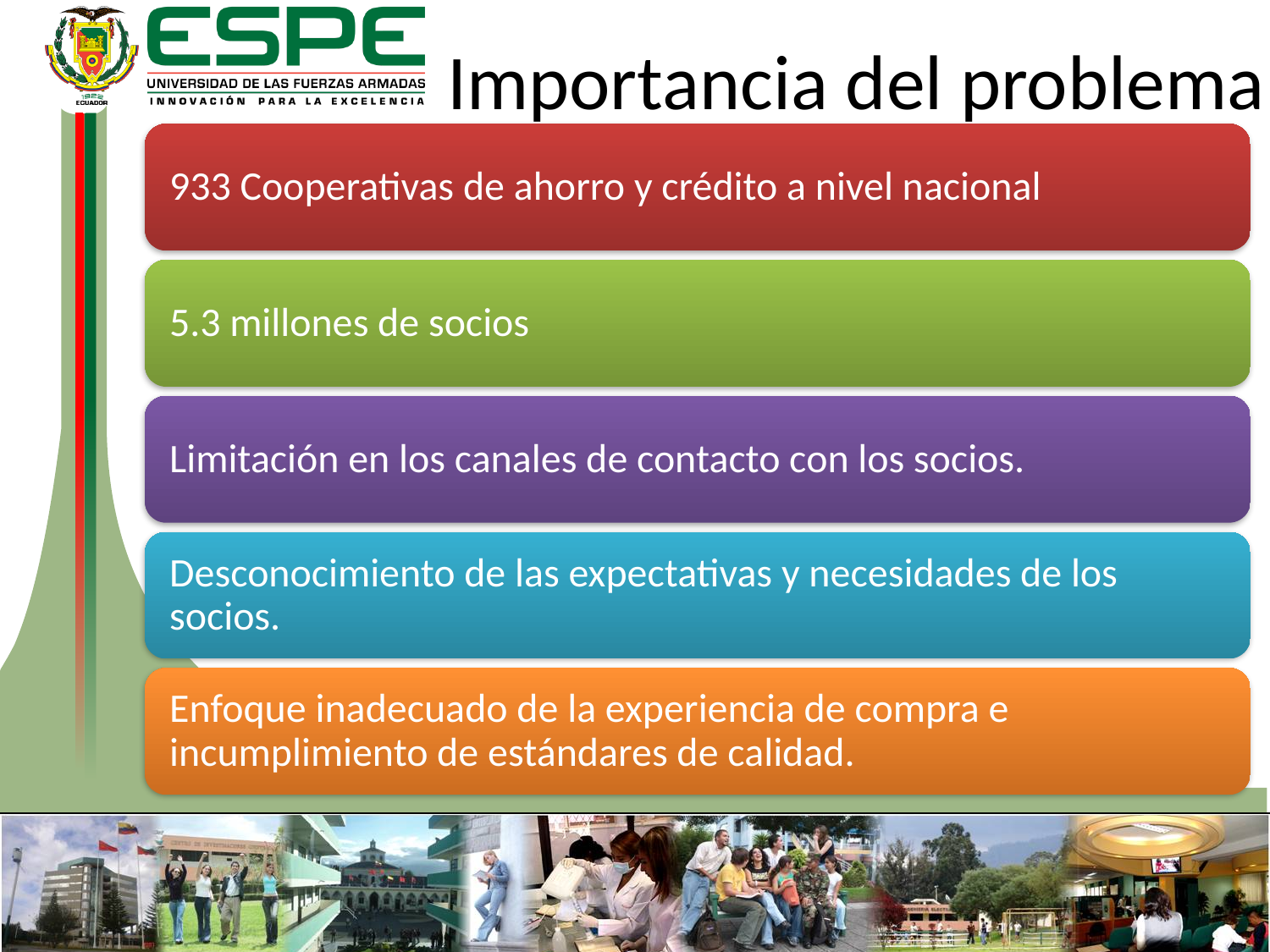

Importancia del problema
933 Cooperativas de ahorro y crédito a nivel nacional
5.3 millones de socios
Limitación en los canales de contacto con los socios.
Desconocimiento de las expectativas y necesidades de los socios.
Enfoque inadecuado de la experiencia de compra e incumplimiento de estándares de calidad.